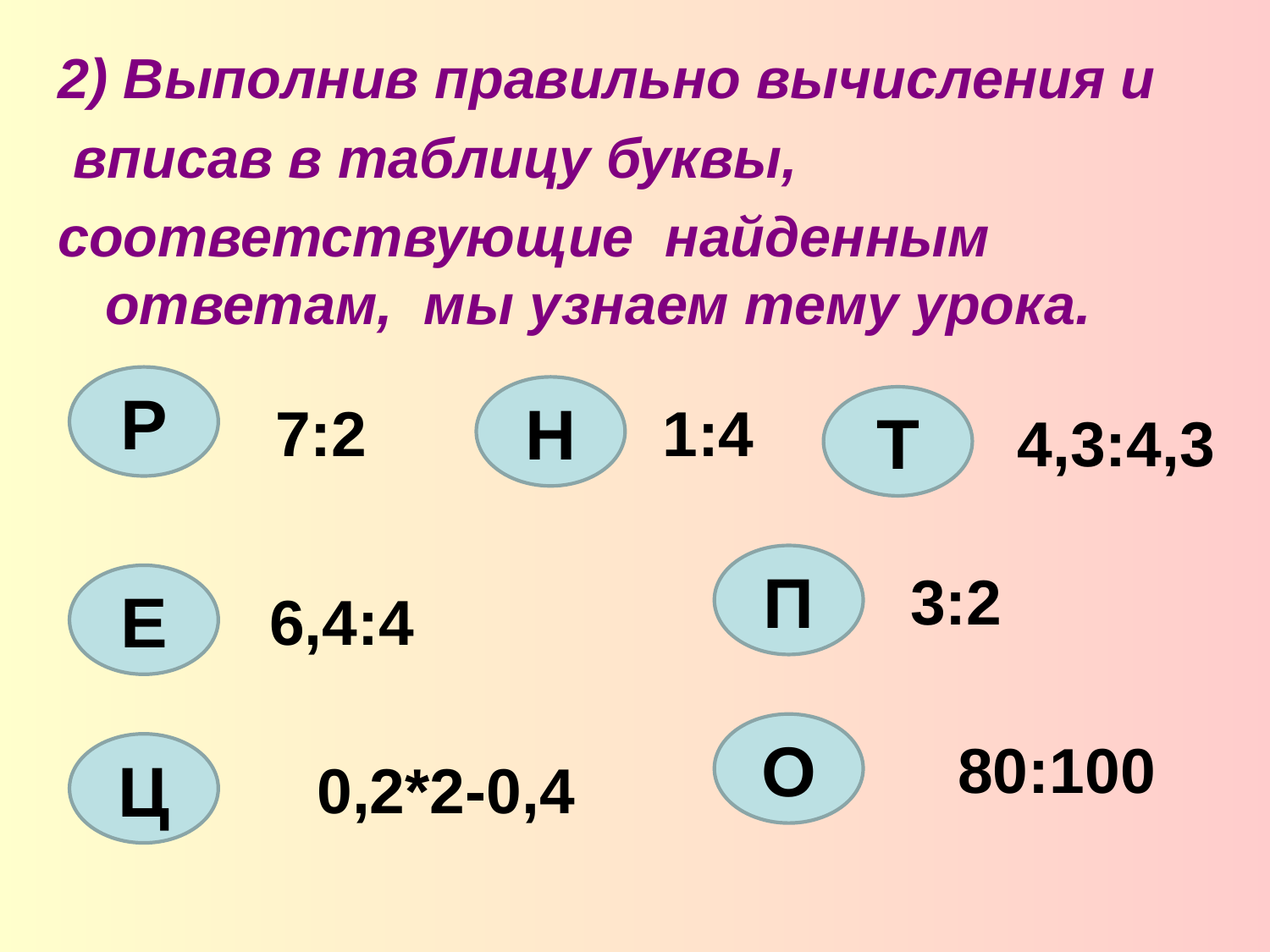

2) Выполнив правильно вычисления и
 вписав в таблицу буквы,
соответствующие  найденным  ответам,  мы узнаем тему урока.

Р
Н
7:2
1:4
Т
4,3:4,3
П
3:2
Е
6,4:4
О
80:100
Ц
0,2*2-0,4